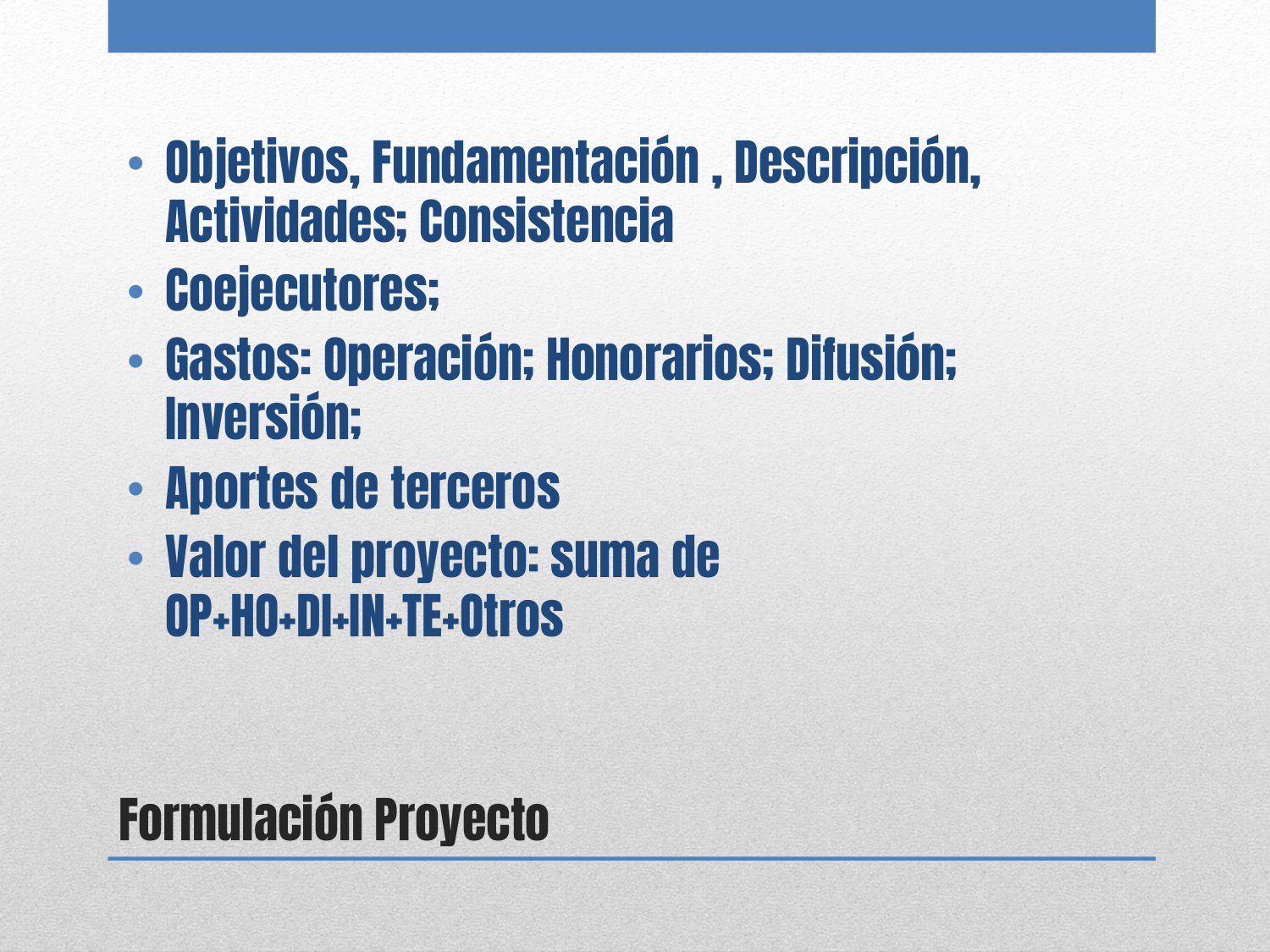

Objetivos, Fundamentación , Descripción, Actividades; Consistencia
Coejecutores;
Gastos: Operación; Honorarios; Difusión; Inversión;
Aportes de terceros
Valor del proyecto: suma de OP+HO+DI+IN+TE+Otros

# Formulación Proyecto